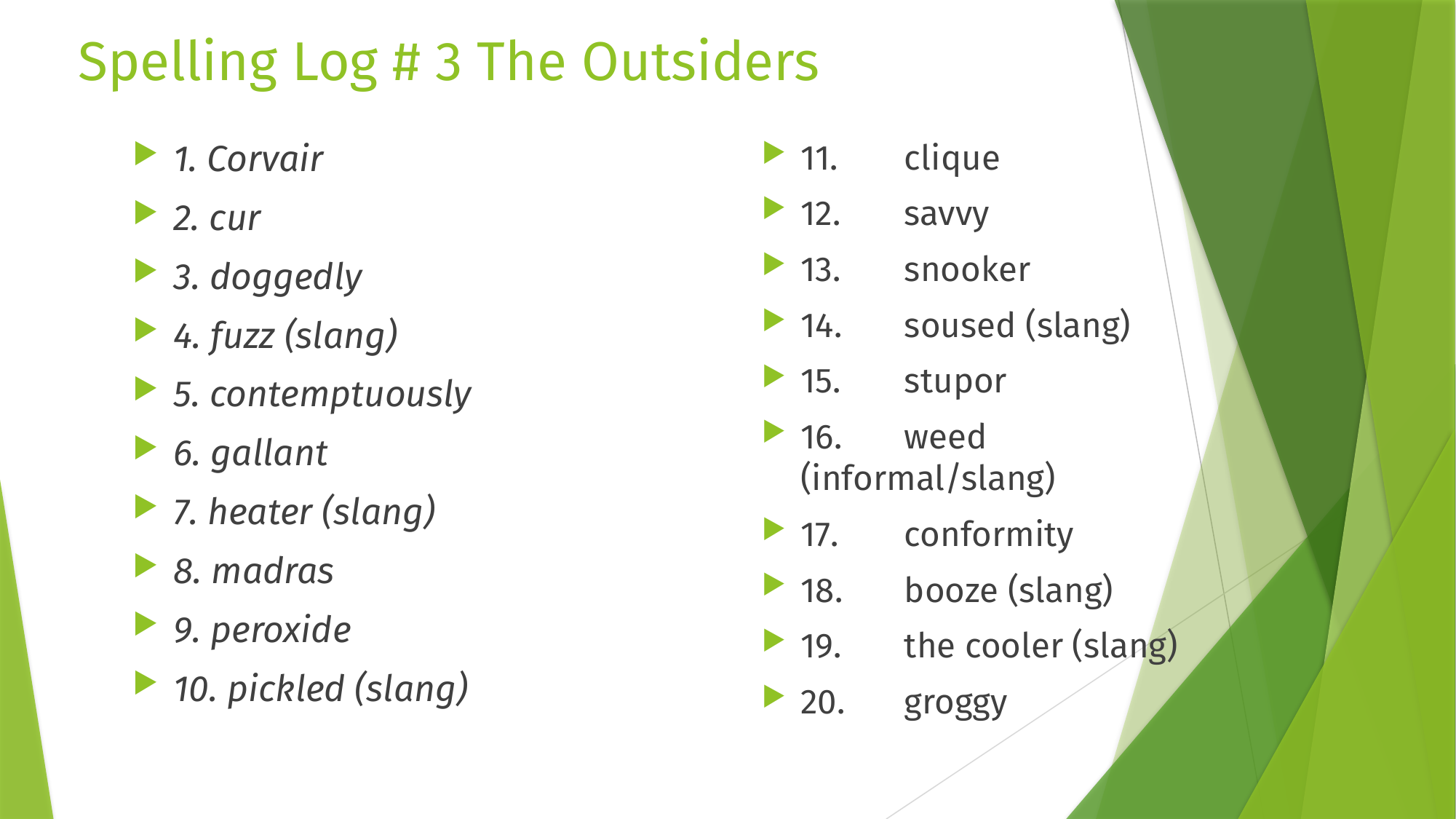

# Spelling Log # 3 The Outsiders
1. Corvair
2. cur
3. doggedly
4. fuzz (slang)
5. contemptuously
6. gallant
7. heater (slang)
8. madras
9. peroxide
10. pickled (slang)
11.	clique
12.	savvy
13.	snooker
14.	soused (slang)
15.	stupor
16.	weed (informal/slang)
17.	conformity
18.	booze (slang)
19.	the cooler (slang)
20.	groggy